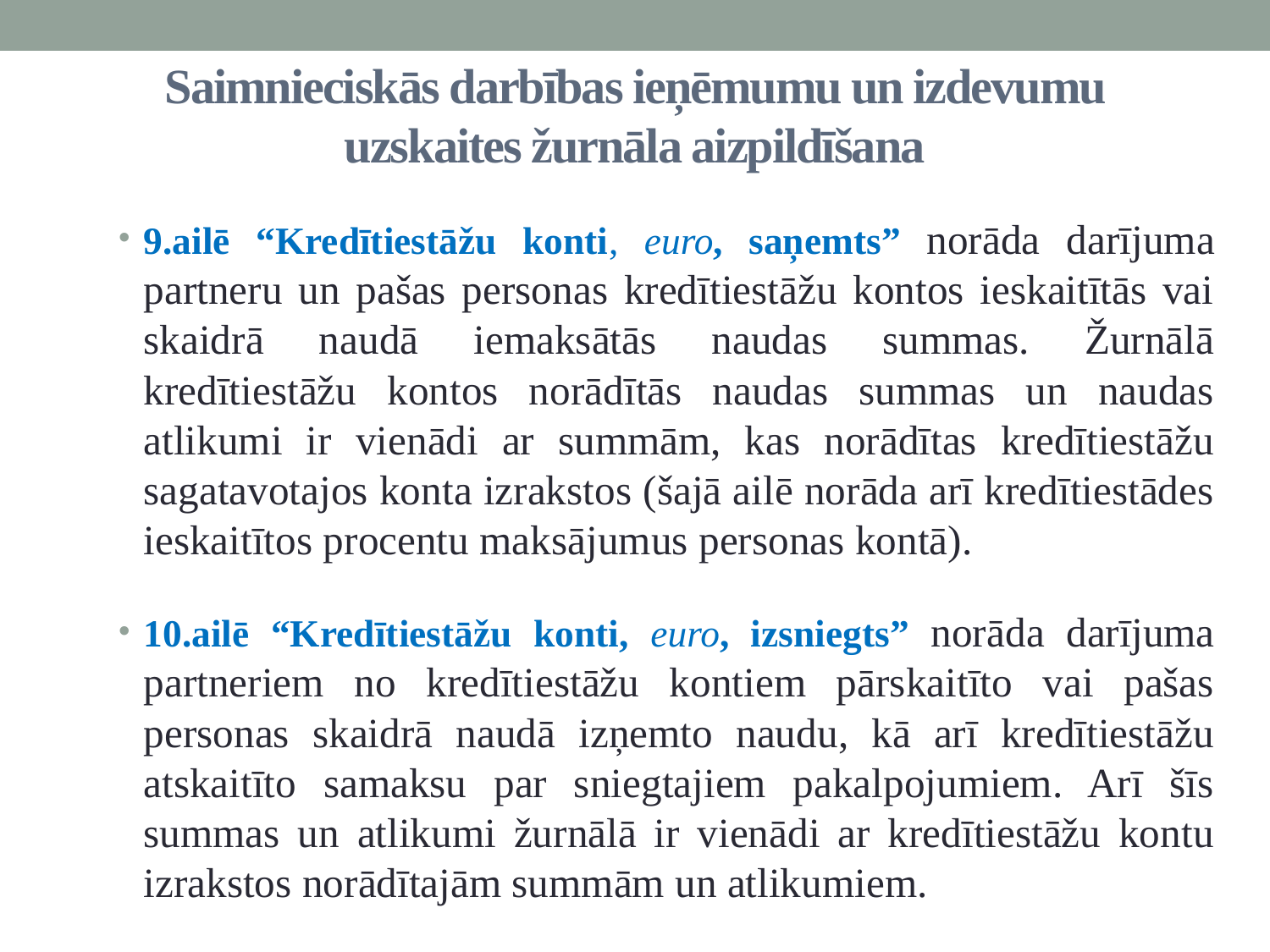

# Saimnieciskās darbības ieņēmumu un izdevumu uzskaites žurnāla aizpildīšana
9.ailē “Kredītiestāžu konti, euro, saņemts” norāda darījuma partneru un pašas personas kredītiestāžu kontos ieskaitītās vai skaidrā naudā iemaksātās naudas summas. Žurnālā kredītiestāžu kontos norādītās naudas summas un naudas atlikumi ir vienādi ar summām, kas norādītas kredītiestāžu sagatavotajos konta izrakstos (šajā ailē norāda arī kredītiestādes ieskaitītos procentu maksājumus personas kontā).

10.ailē “Kredītiestāžu konti, euro, izsniegts” norāda darījuma partneriem no kredītiestāžu kontiem pārskaitīto vai pašas personas skaidrā naudā izņemto naudu, kā arī kredītiestāžu atskaitīto samaksu par sniegtajiem pakalpojumiem. Arī šīs summas un atlikumi žurnālā ir vienādi ar kredītiestāžu kontu izrakstos norādītajām summām un atlikumiem.